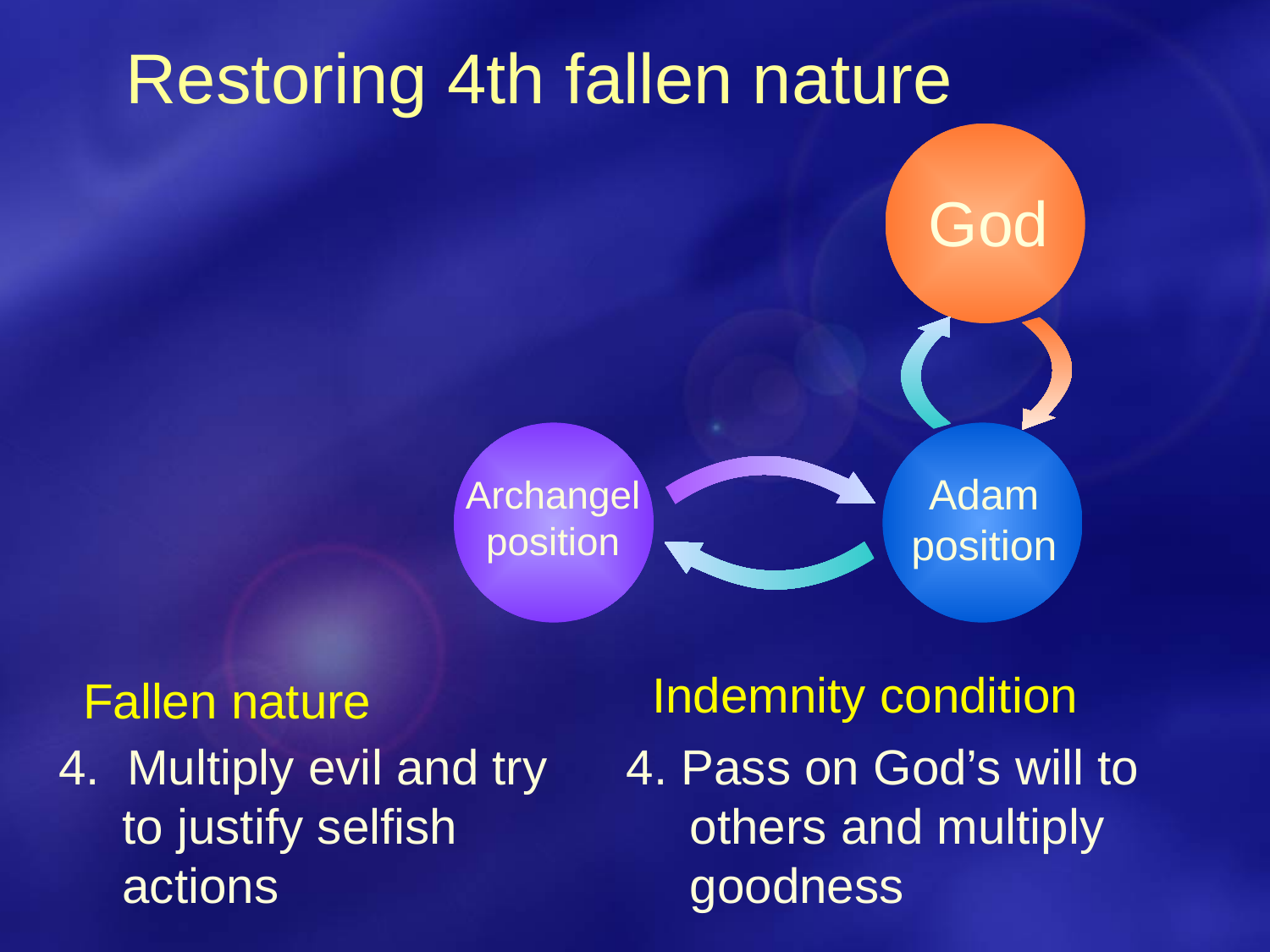

Restoring 4th fallen nature

God

Adam
position
Archangel
position

Indemnity condition
Fallen nature
4.  Multiply evil and try to justify selfish actions
4. Pass on God’s will to others and multiply goodness